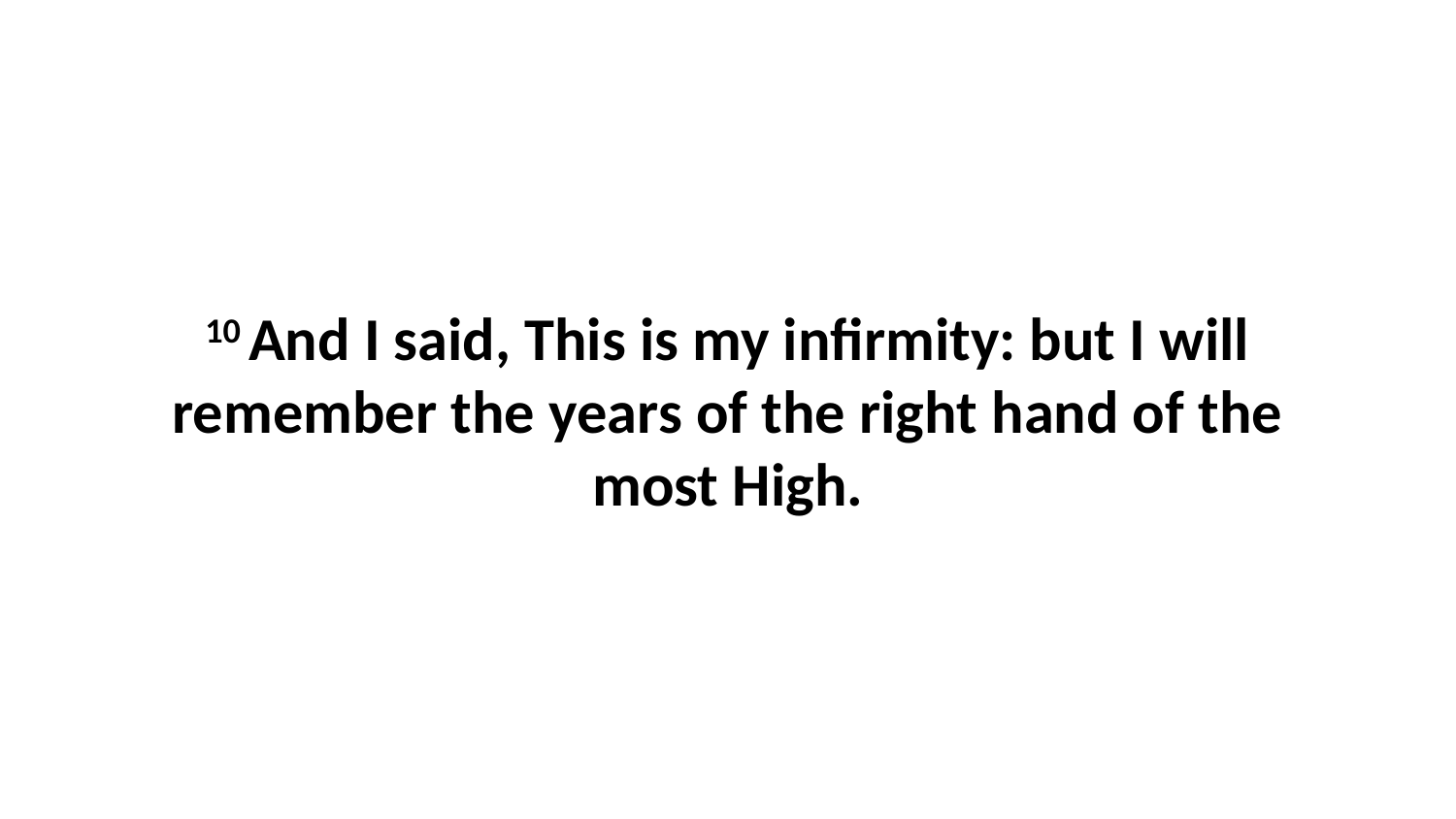

10 And I said, This is my infirmity: but I will remember the years of the right hand of the most High.